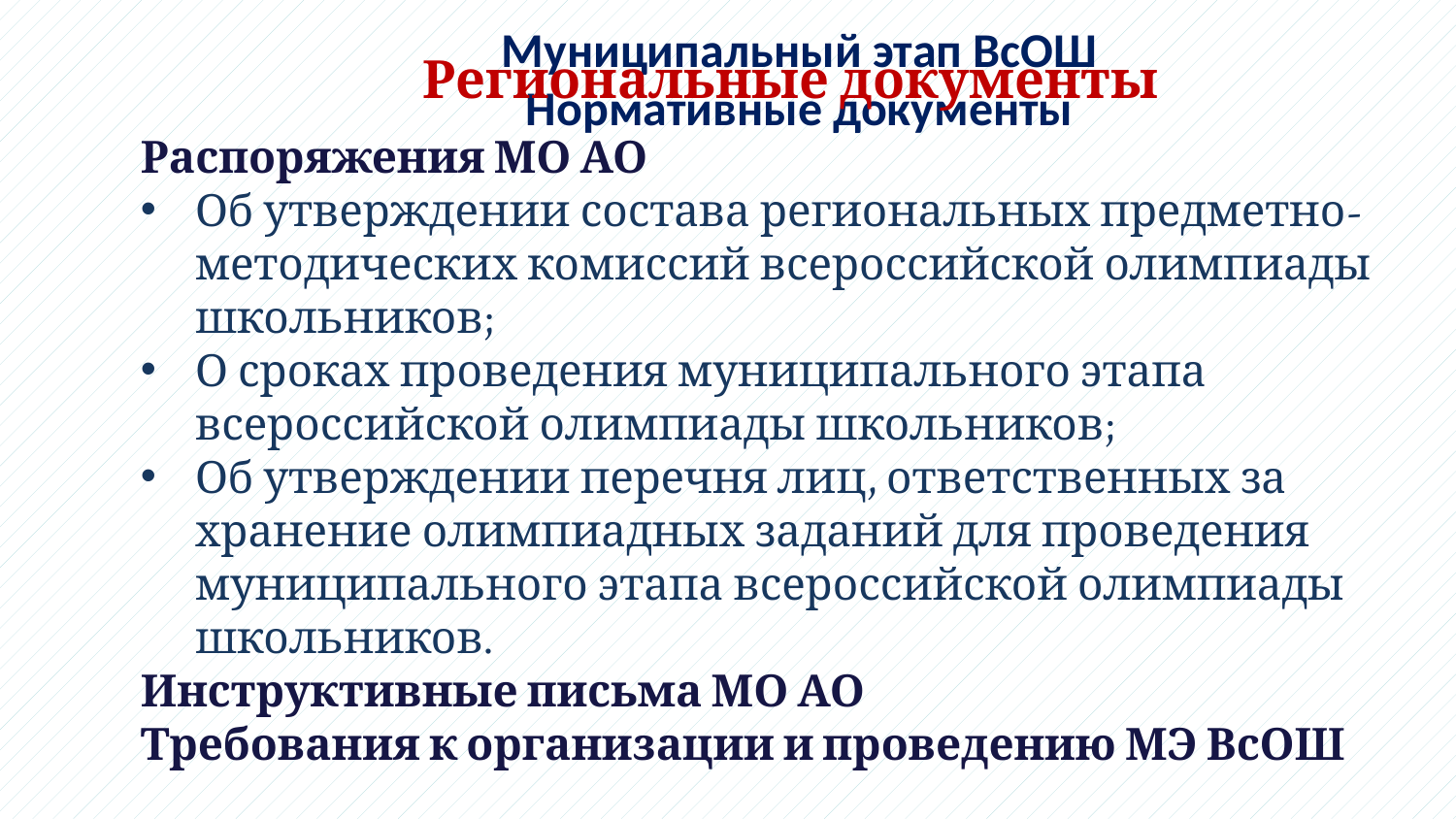

# Муниципальный этап ВсОШ Нормативные документы
Региональные документы

Распоряжения МО АО
Об утверждении состава региональных предметно-методических комиссий всероссийской олимпиады школьников;
О сроках проведения муниципального этапа всероссийской олимпиады школьников;
Об утверждении перечня лиц, ответственных за хранение олимпиадных заданий для проведения муниципального этапа всероссийской олимпиады школьников.
Инструктивные письма МО АО
Требования к организации и проведению МЭ ВсОШ